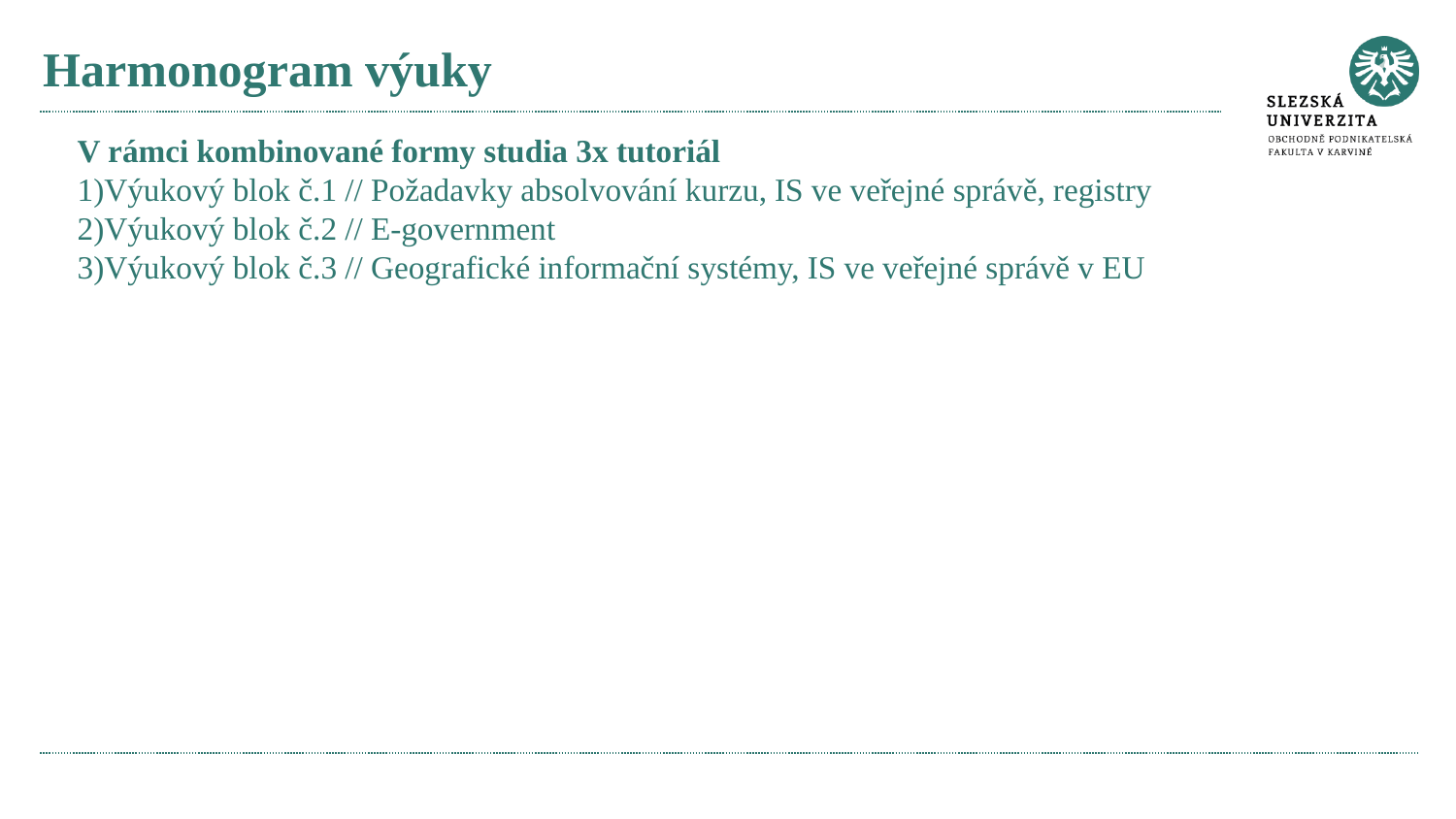

# Harmonogram výuky
V rámci kombinované formy studia 3x tutoriál
Výukový blok č.1 // Požadavky absolvování kurzu, IS ve veřejné správě, registry
Výukový blok č.2 // E-government
Výukový blok č.3 // Geografické informační systémy, IS ve veřejné správě v EU